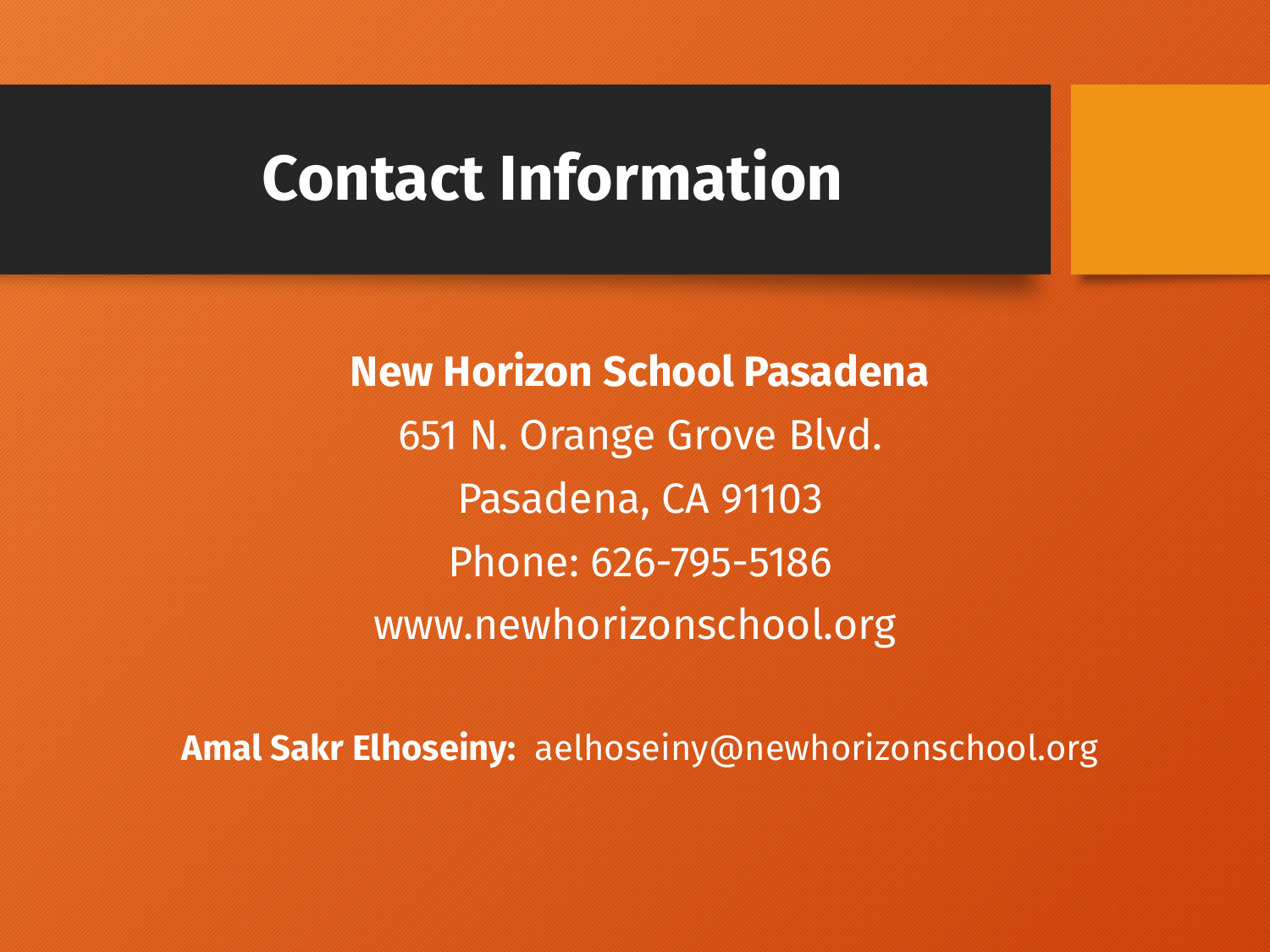

# Contact Information

New Horizon School Pasadena
651 N. Orange Grove Blvd.
Pasadena, CA 91103
Phone: 626-795-5186
www.newhorizonschool.org

Amal Sakr Elhoseiny:  aelhoseiny@newhorizonschool.org